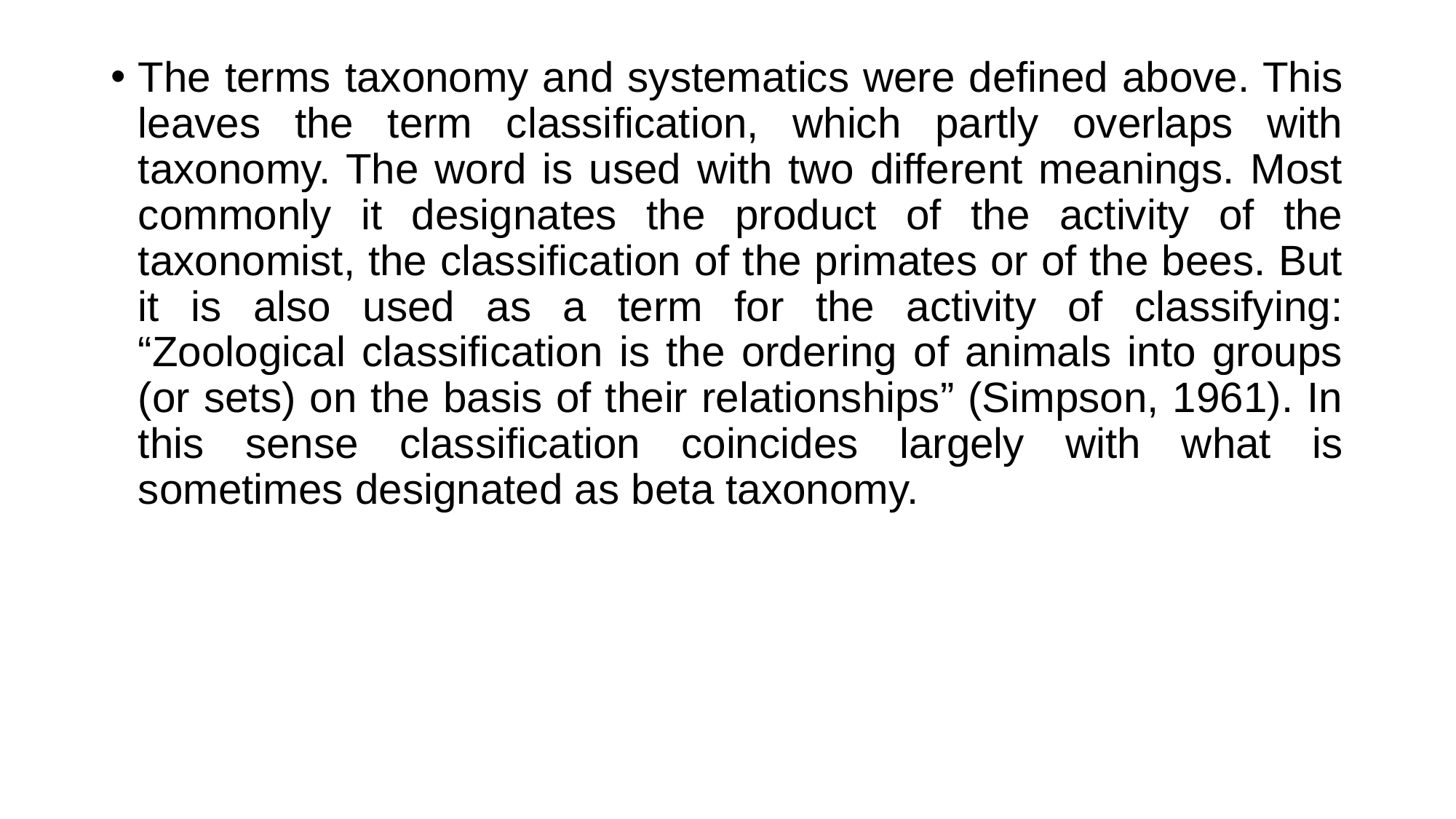

The terms taxonomy and systematics were defined above. This leaves the term classification, which partly overlaps with taxonomy. The word is used with two different meanings. Most commonly it designates the product of the activity of the taxonomist, the classification of the primates or of the bees. But it is also used as a term for the activity of classifying: “Zoological classification is the ordering of animals into groups (or sets) on the basis of their relationships” (Simpson, 1961). In this sense classification coincides largely with what is sometimes designated as beta taxonomy.